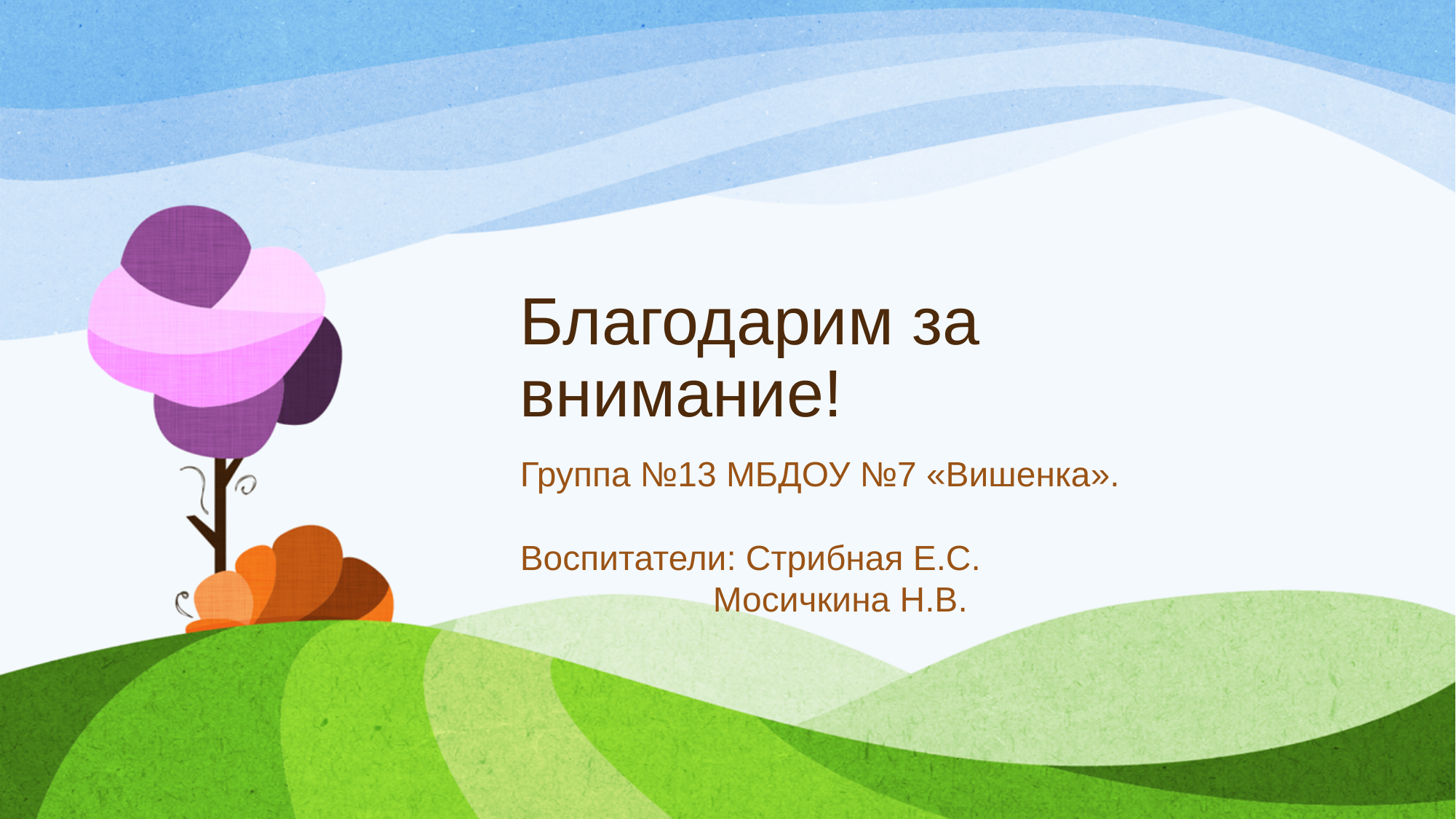

# Благодарим за внимание!
Группа №13 МБДОУ №7 «Вишенка».

Воспитатели: Стрибная Е.С.
                    Мосичкина Н.В.